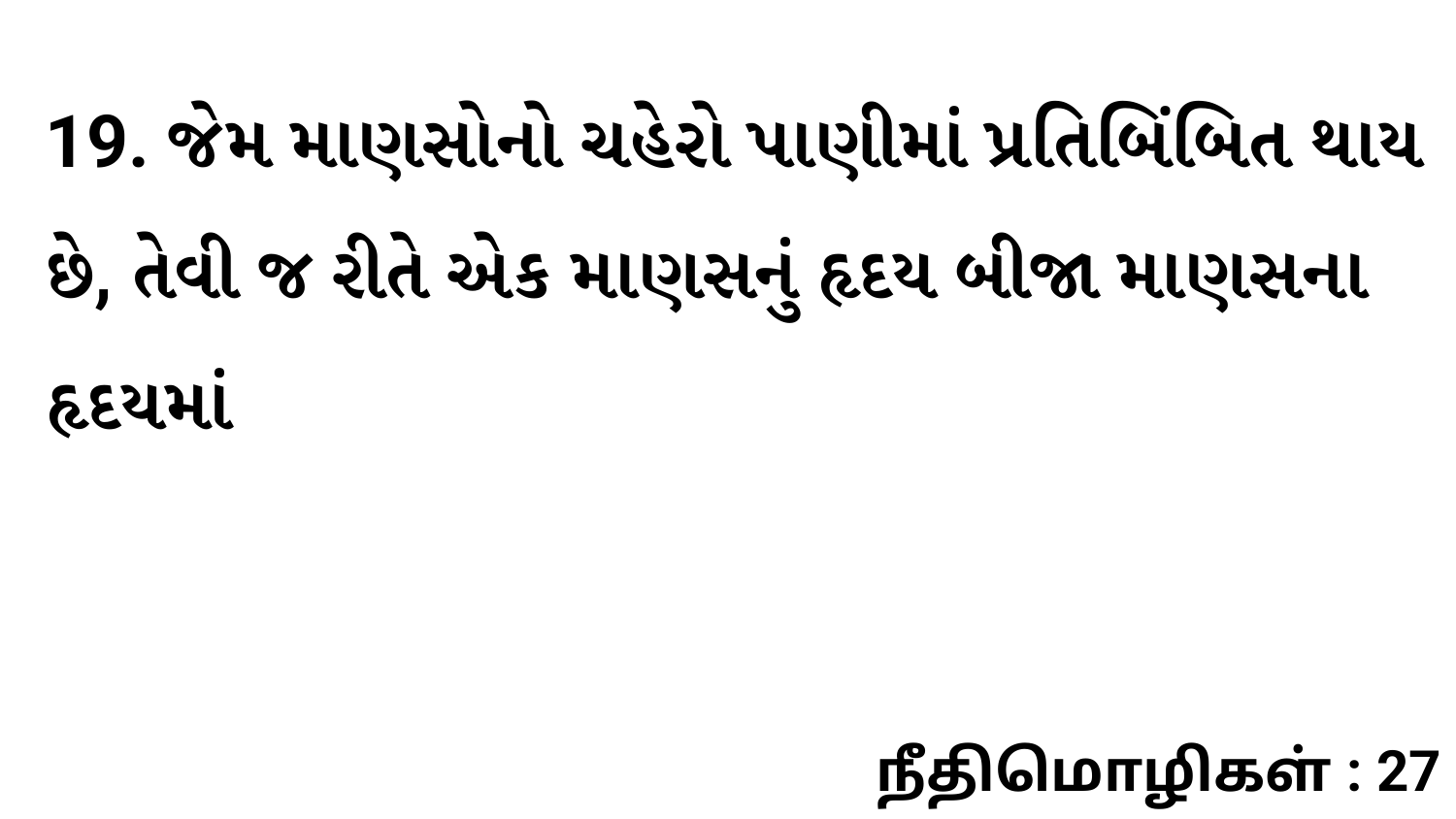

19. જેમ માણસોનો ચહેરો પાણીમાં પ્રતિબિંબિત થાય છે, તેવી જ રીતે એક માણસનું હૃદય બીજા માણસના હૃદયમાં
நீதிமொழிகள் : 27